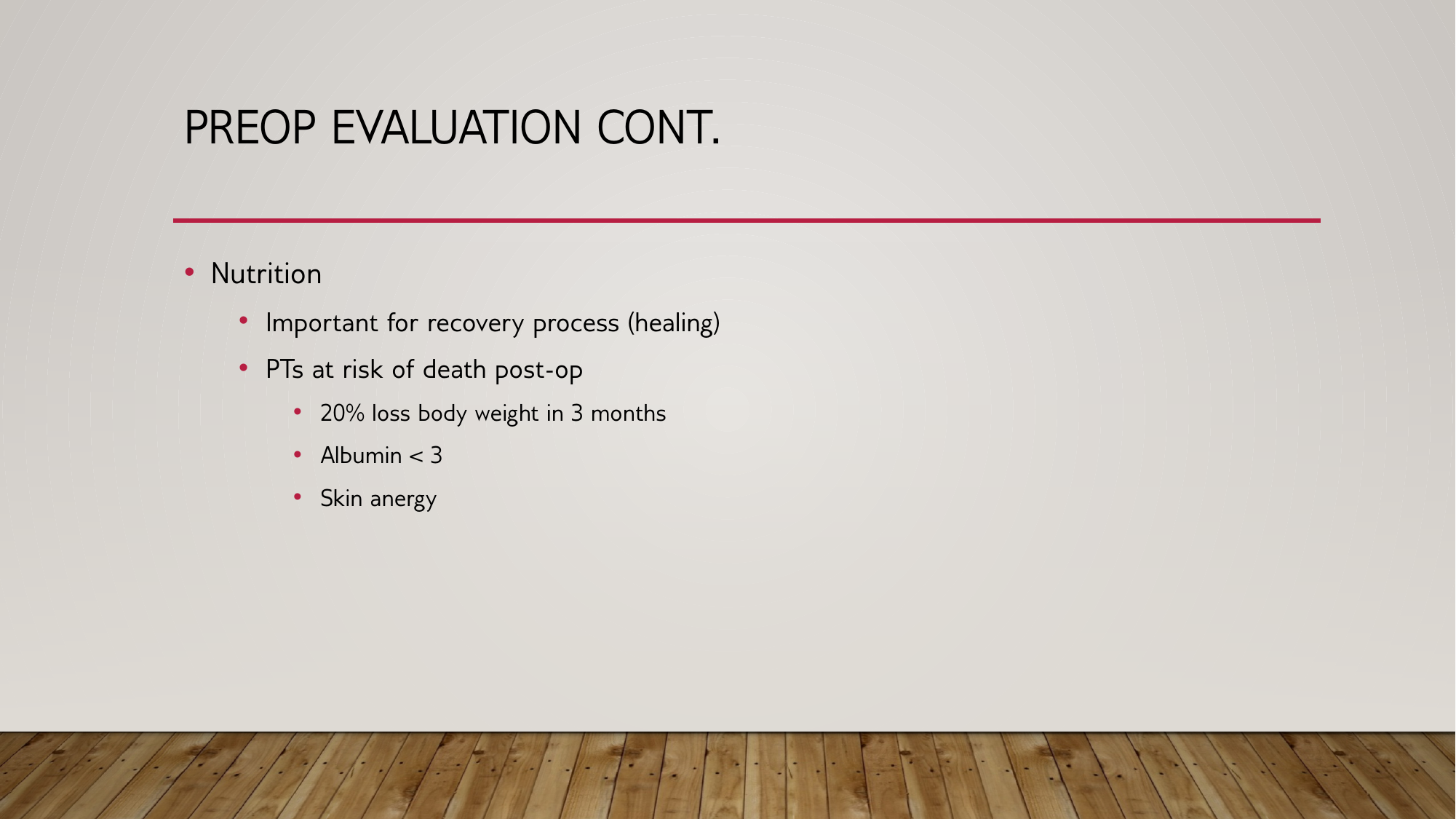

# Preop evaluation cont.
Nutrition
Important for recovery process (healing)
PTs at risk of death post-op
20% loss body weight in 3 months
Albumin < 3
Skin anergy